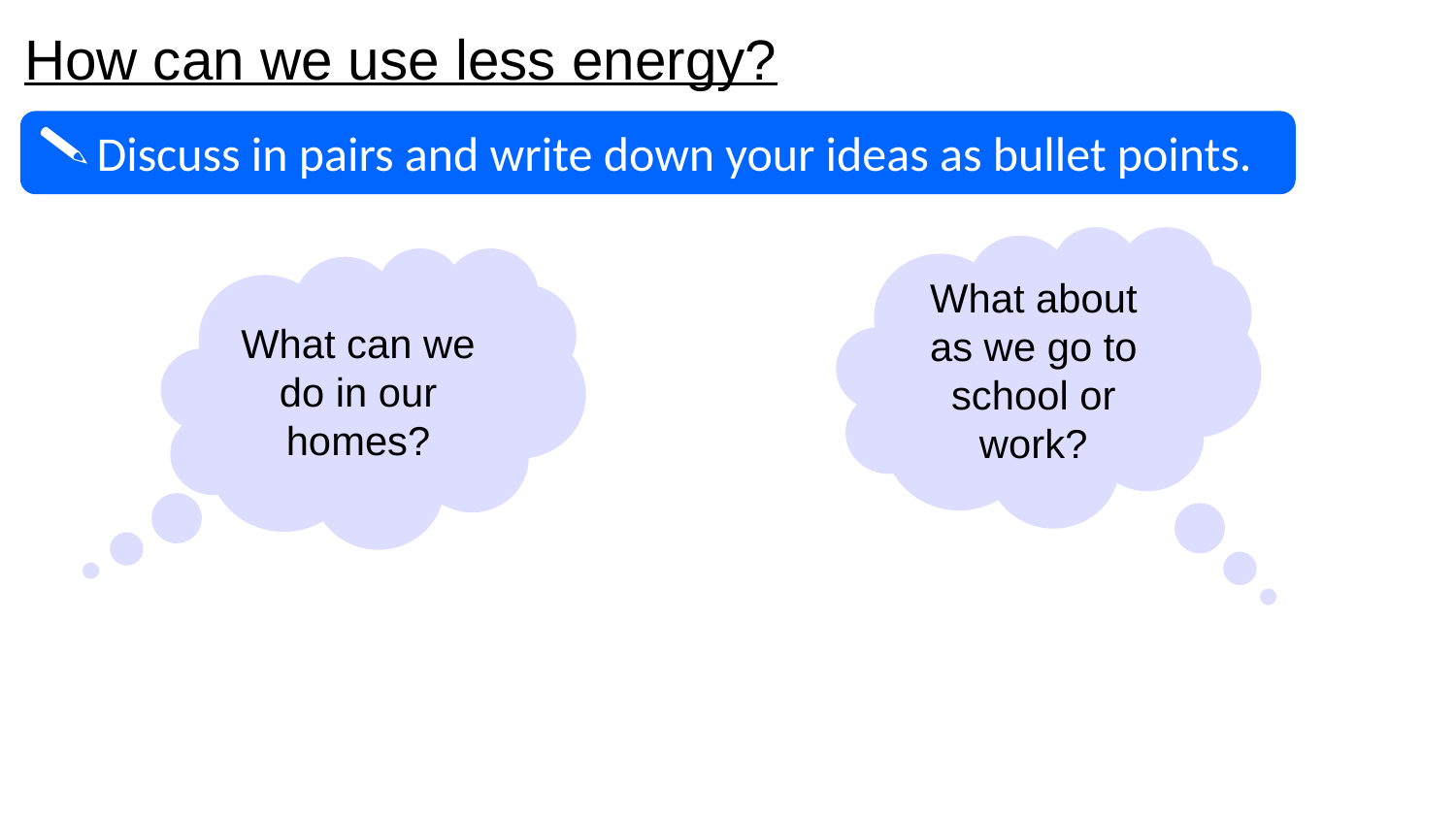

How can we use less energy?
Discuss in pairs and write down your ideas as bullet points.
What about as we go to school or work?
What can we do in our homes?